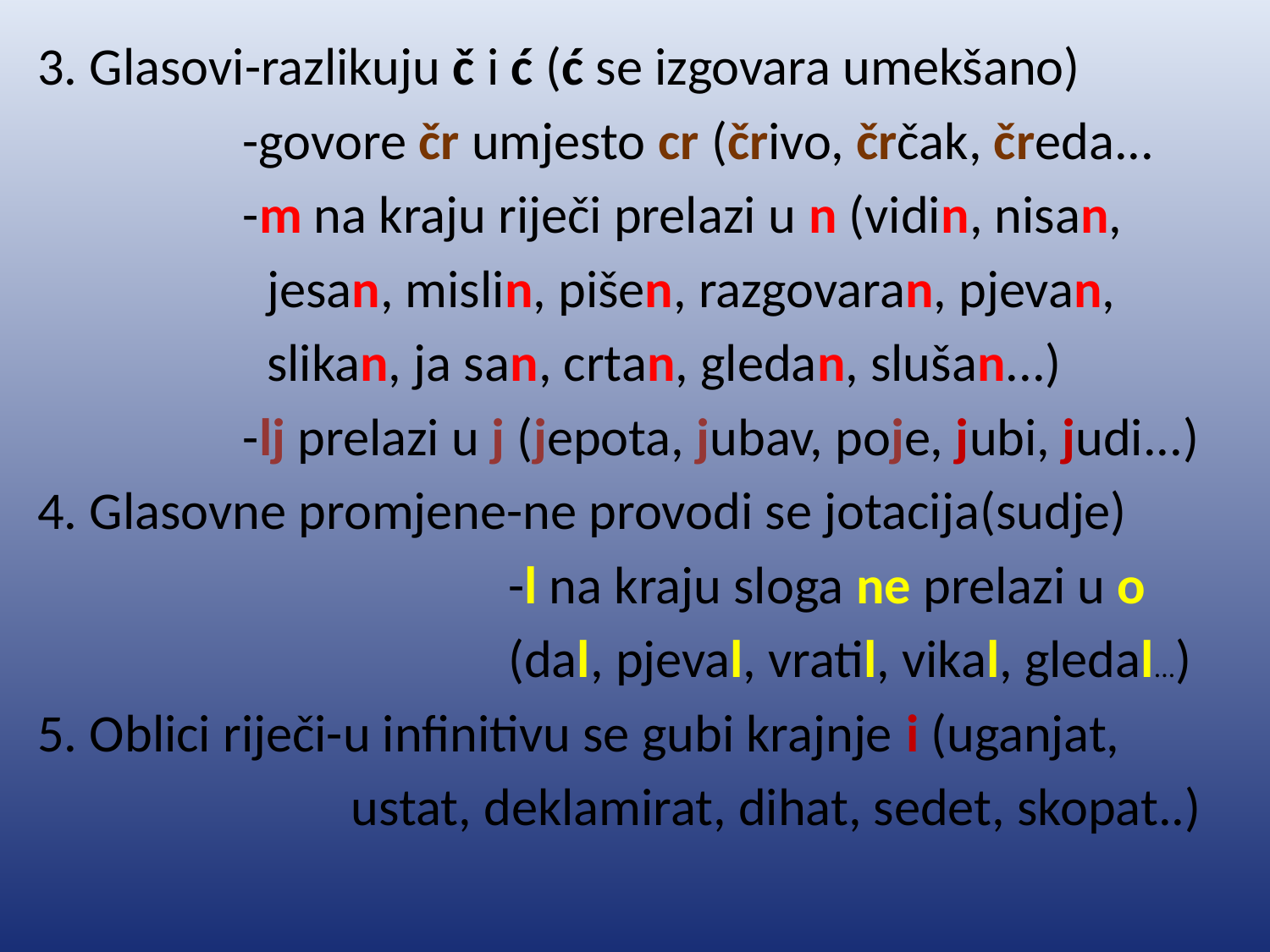

3. Glasovi-razlikuju č i ć (ć se izgovara umekšano)
                 -govore čr umjesto cr (črivo, črčak, čreda...
                 -m na kraju riječi prelazi u n (vidin, nisan,
                   jesan, mislin, pišen, razgovaran, pjevan,
                   slikan, ja san, crtan, gledan, slušan...)
                 -lj prelazi u j (jepota, jubav, poje, jubi, judi...)
4. Glasovne promjene-ne provodi se jotacija(sudje)
                                       -l na kraju sloga ne prelazi u o
                                       (dal, pjeval, vratil, vikal, gledal...)
5. Oblici riječi-u infinitivu se gubi krajnje i (uganjat,
                          ustat, deklamirat, dihat, sedet, skopat..)